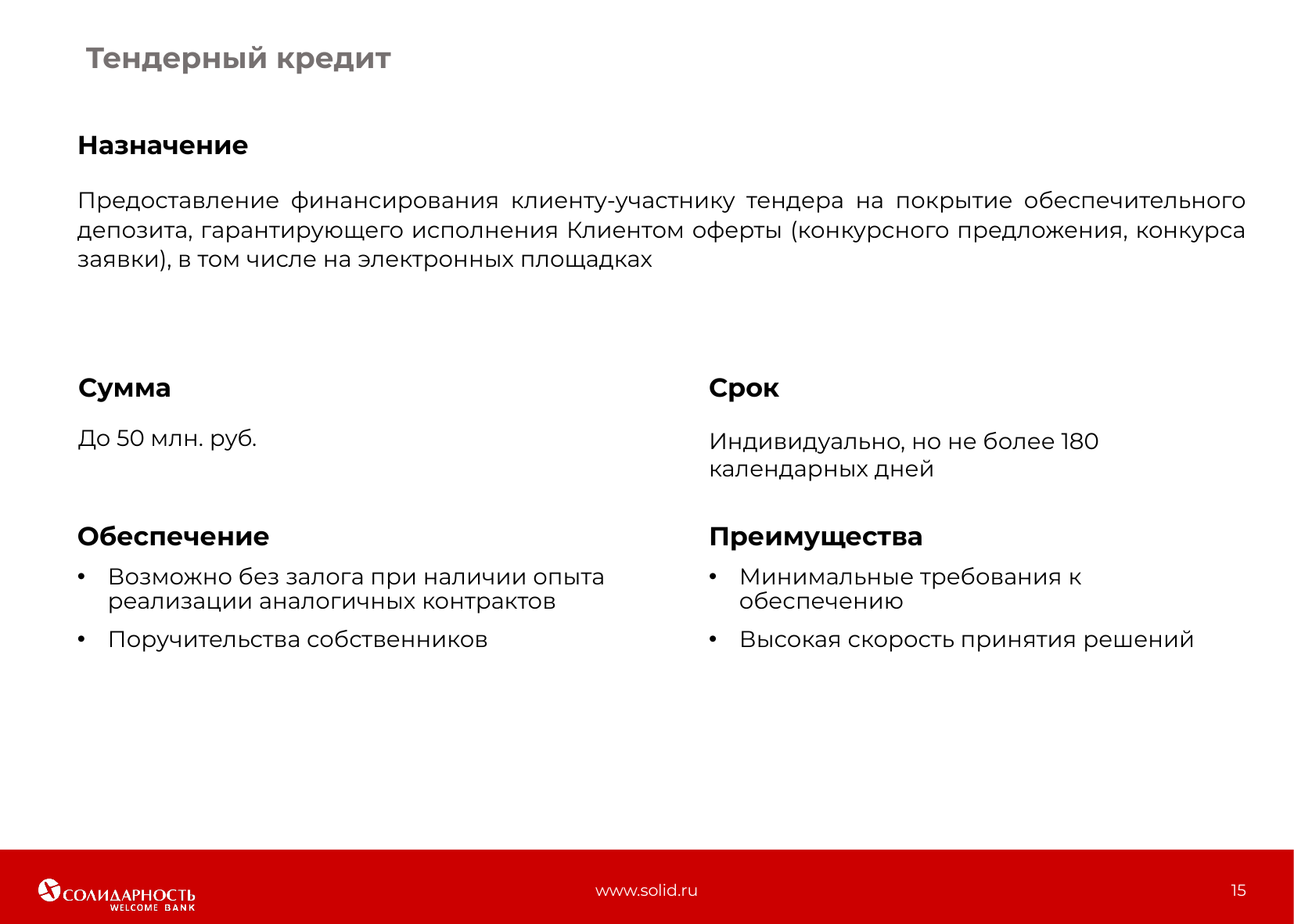

# Тендерный кредит
Назначение
Предоставление финансирования клиенту-участнику тендера на покрытие обеспечительного депозита, гарантирующего исполнения Клиентом оферты (конкурсного предложения, конкурса заявки), в том числе на электронных площадках
Сумма
До 50 млн. руб.
Срок
Индивидуально, но не более 180 календарных дней
Обеспечение
Возможно без залога при наличии опыта реализации аналогичных контрактов
Поручительства собственников
Преимущества
Минимальные требования к обеспечению
Высокая скорость принятия решений
www.solid.ru
15